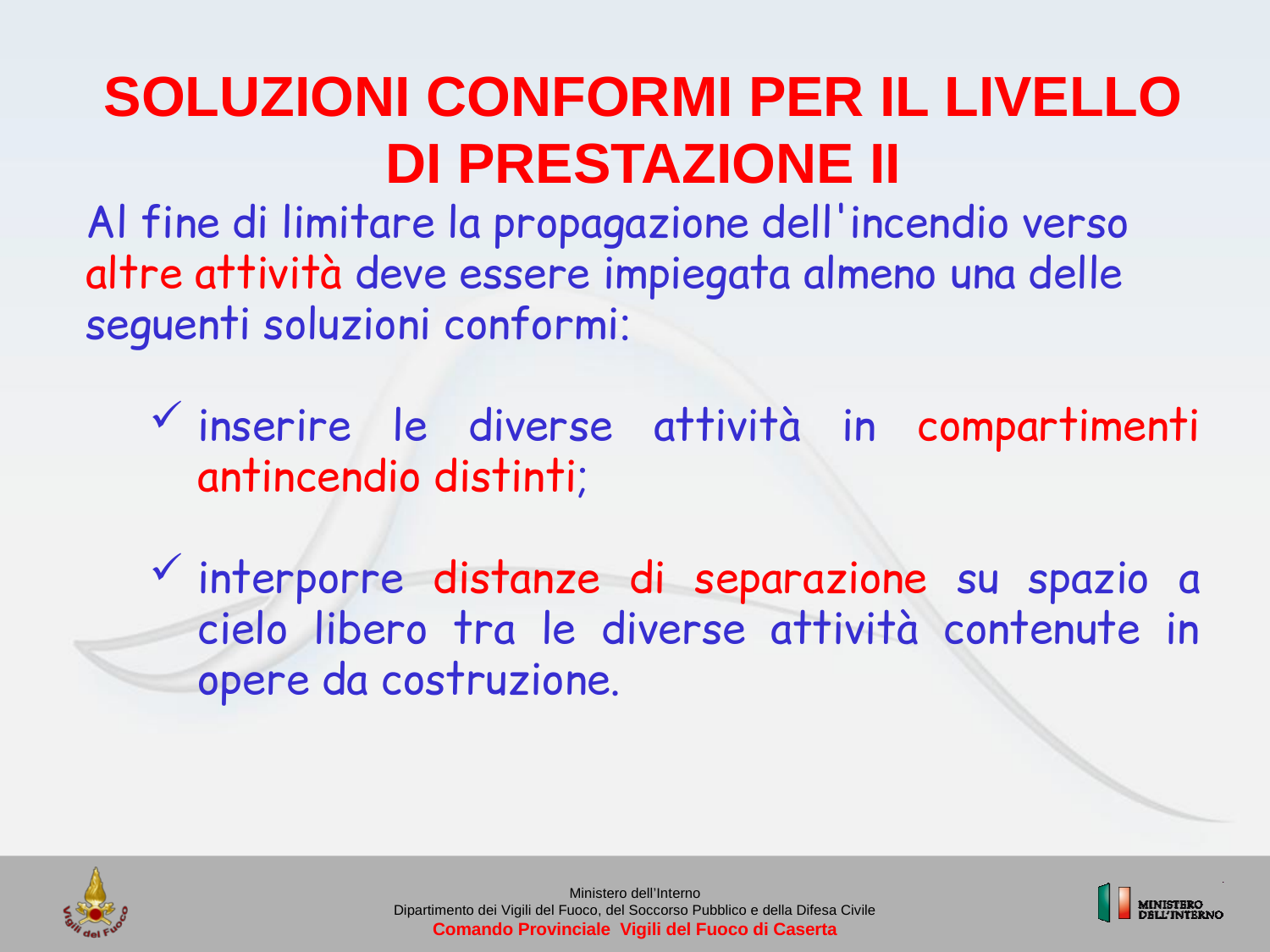

SOLUZIONI CONFORMI PER IL LIVELLO DI PRESTAZIONE II
Al fine di limitare la propagazione dell'incendio verso altre attività deve essere impiegata almeno una delle seguenti soluzioni conformi:

inserire le diverse attività in compartimenti antincendio distinti;

interporre distanze di separazione su spazio a cielo libero tra le diverse attività contenute in opere da costruzione.

Ministero dell’Interno
Dipartimento dei Vigili del Fuoco, del Soccorso Pubblico e della Difesa Civile
Comando Provinciale  Vigili del Fuoco di Caserta